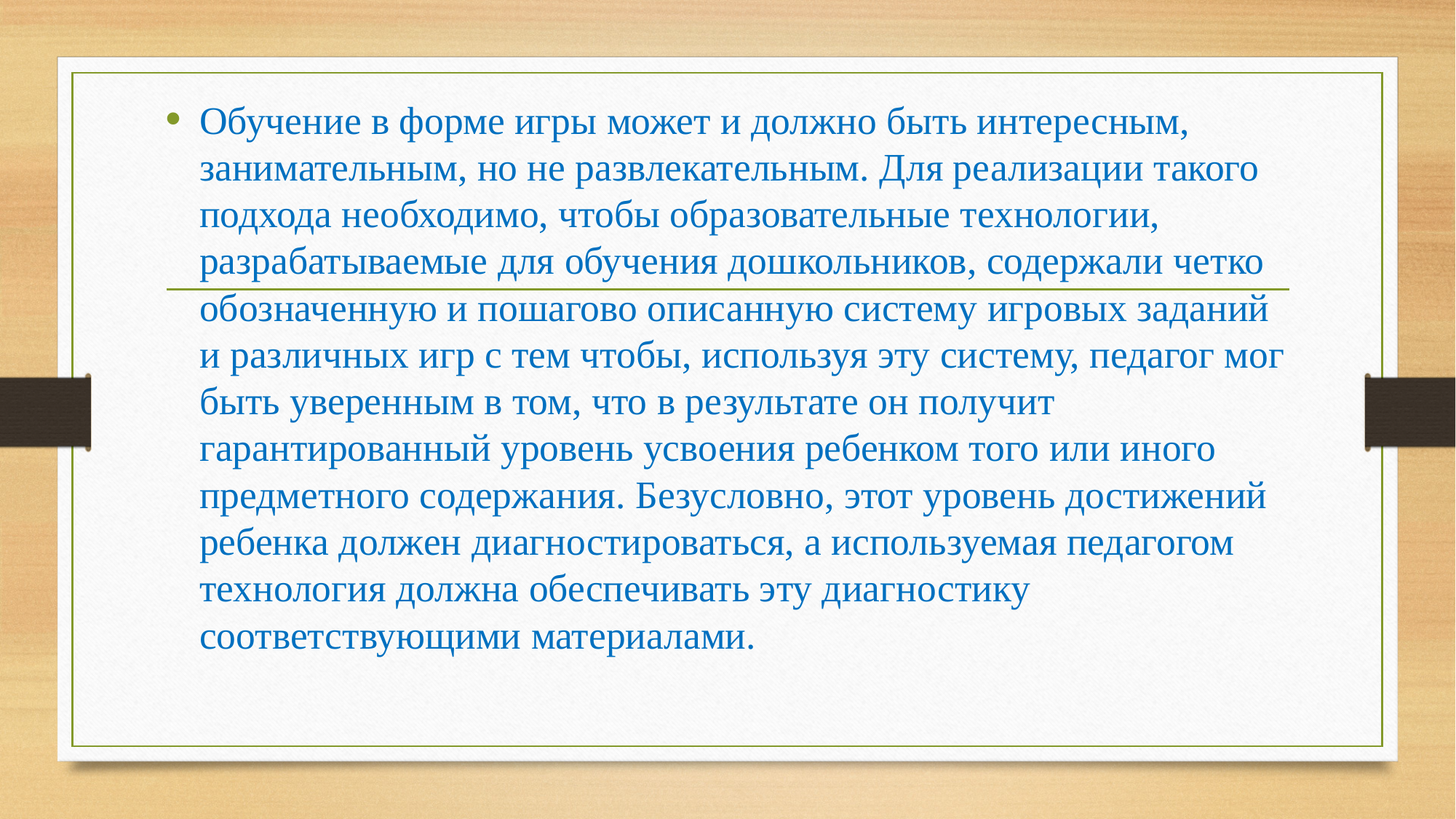

Обучение в форме игры может и должно быть интересным, занимательным, но не развлекательным. Для реализации такого подхода необходимо, чтобы образовательные технологии, разрабатываемые для обучения дошкольников, содержали четко обозначенную и пошагово описанную систему игровых заданий и различных игр с тем чтобы, используя эту систему, педагог мог быть уверенным в том, что в результате он получит гарантированный уровень усвоения ребенком того или иного предметного содержания. Безусловно, этот уровень достижений ребенка должен диагностироваться, а используемая педагогом технология должна обеспечивать эту диагностику соответствующими материалами.